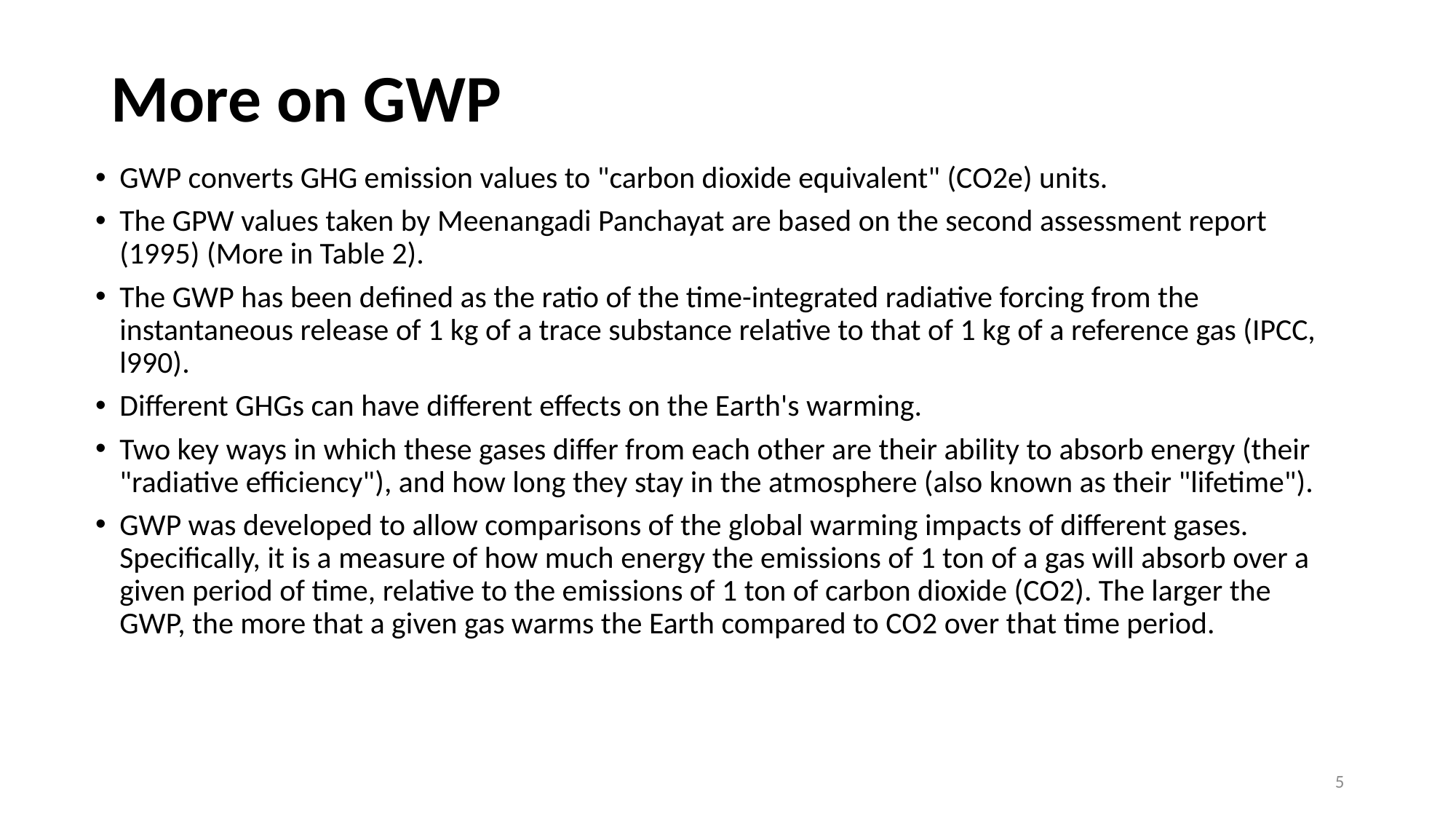

# More on GWP
GWP converts GHG emission values to "carbon dioxide equivalent" (CO2e) units.
The GPW values taken by Meenangadi Panchayat are based on the second assessment report (1995) (More in Table 2).
The GWP has been defined as the ratio of the time-integrated radiative forcing from the instantaneous release of 1 kg of a trace substance relative to that of 1 kg of a reference gas (IPCC, l990).
Different GHGs can have different effects on the Earth's warming.
Two key ways in which these gases differ from each other are their ability to absorb energy (their "radiative efficiency"), and how long they stay in the atmosphere (also known as their "lifetime").
GWP was developed to allow comparisons of the global warming impacts of different gases. Specifically, it is a measure of how much energy the emissions of 1 ton of a gas will absorb over a given period of time, relative to the emissions of 1 ton of carbon dioxide (CO2). The larger the GWP, the more that a given gas warms the Earth compared to CO2 over that time period.

5